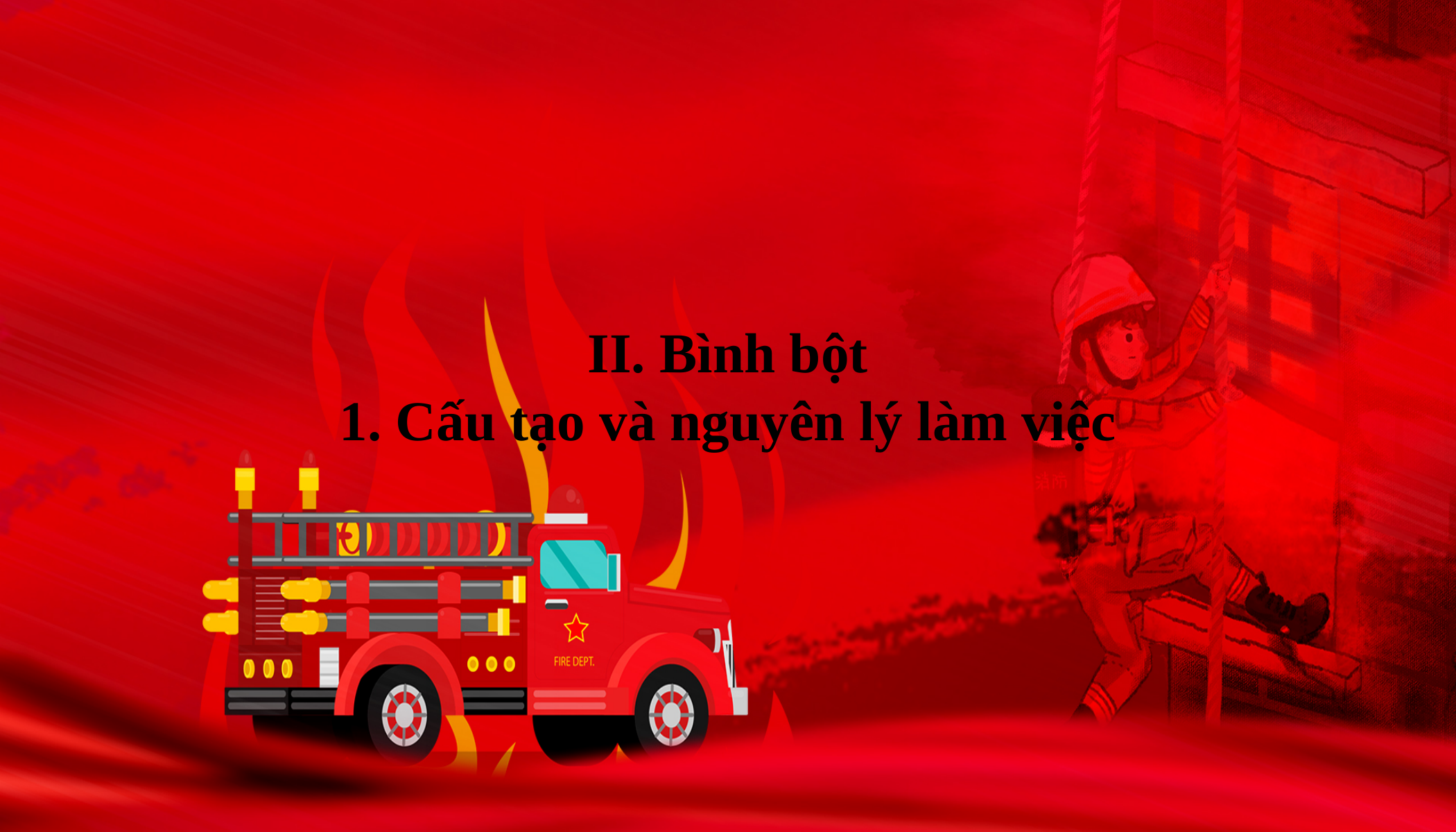

# II. Bình bột 1. Cấu tạo và nguyên lý làm việc